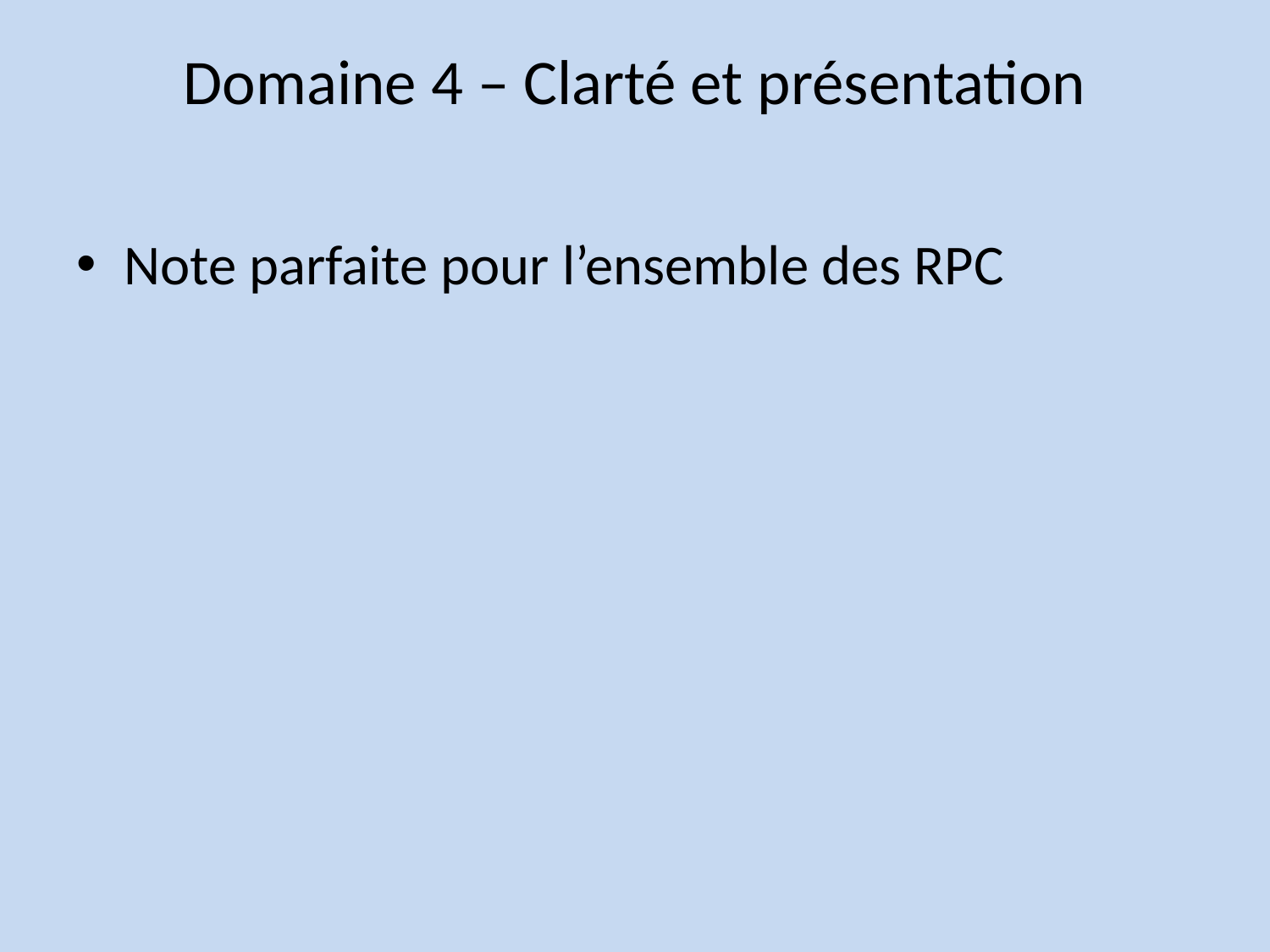

# Domaine 4 – Clarté et présentation
Note parfaite pour l’ensemble des RPC